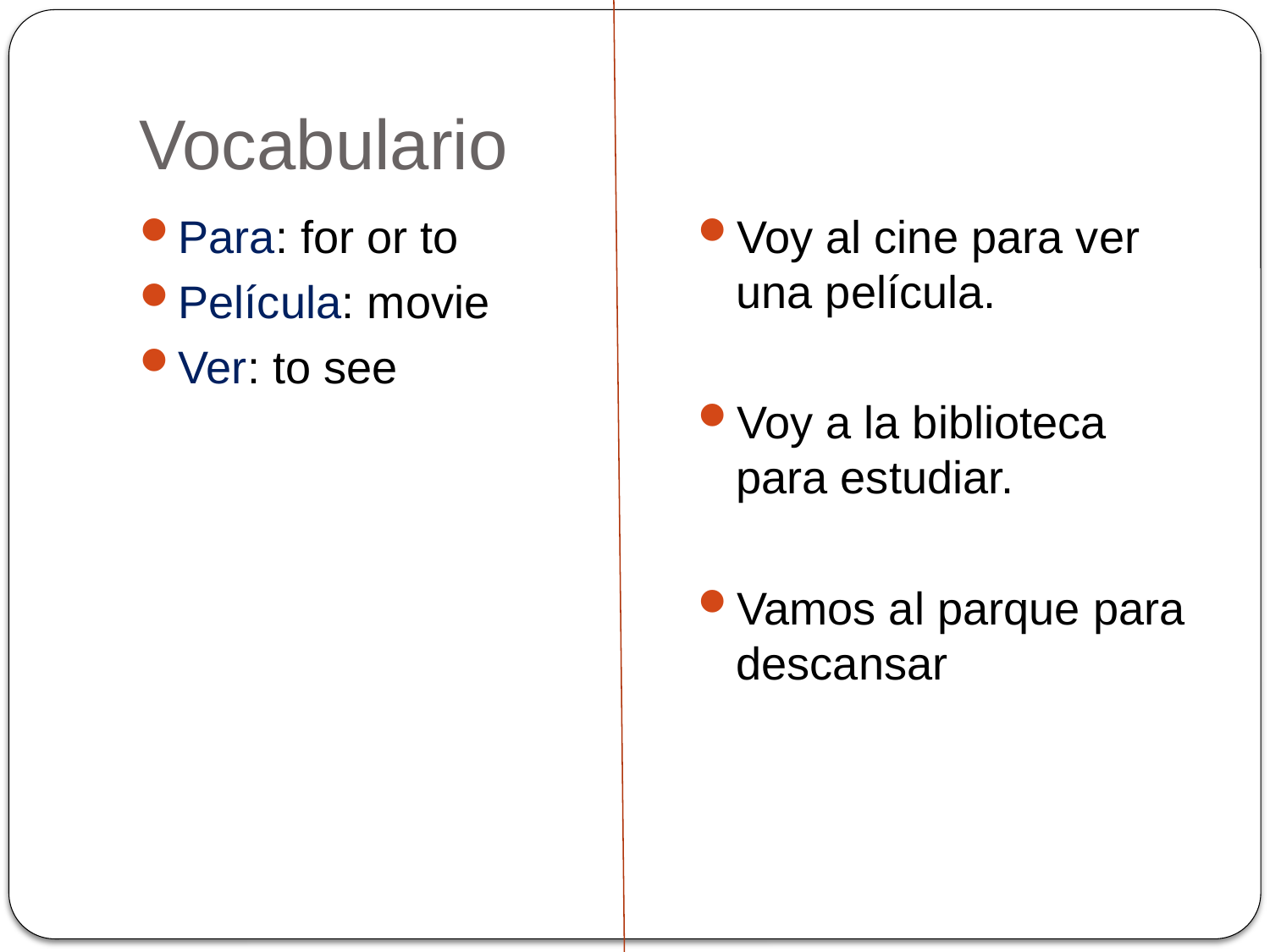

# Vocabulario
Para: for or to
Película: movie
Ver: to see
Voy al cine para ver una película.

Voy a la biblioteca para estudiar.

Vamos al parque para descansar